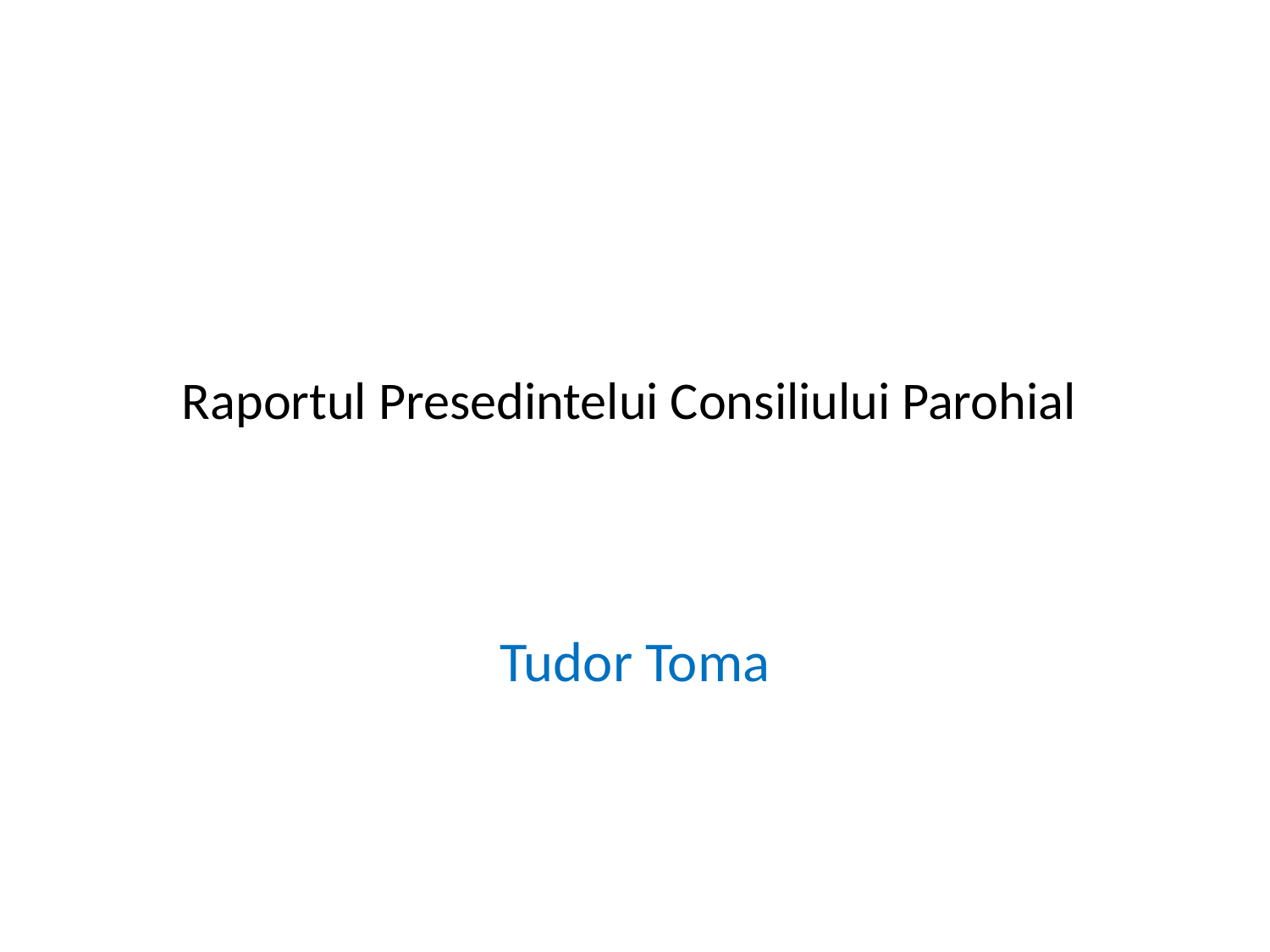

# Raportul Presedintelui Consiliului Parohial

Tudor Toma